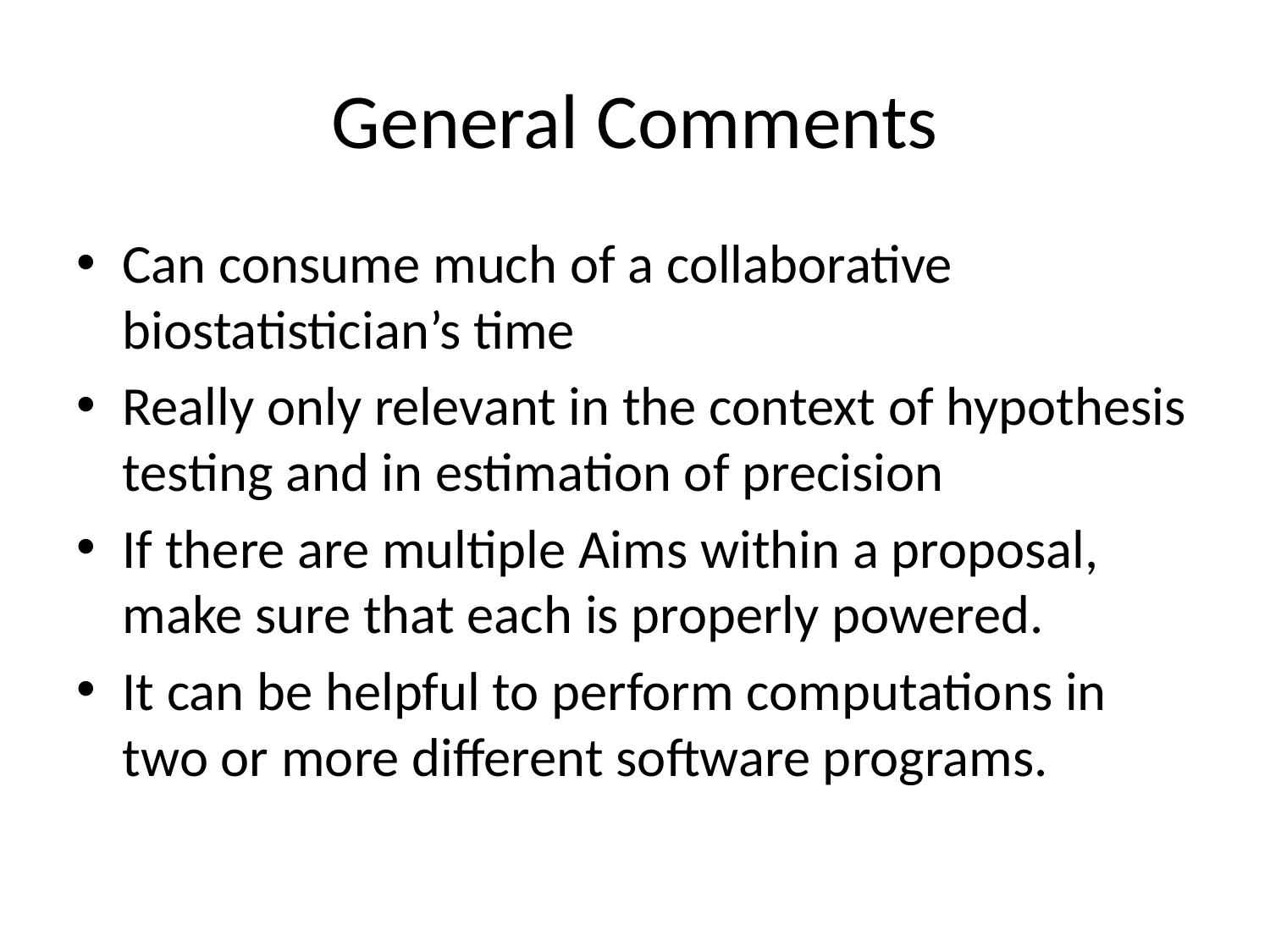

# General Comments
Can consume much of a collaborative biostatistician’s time
Really only relevant in the context of hypothesis testing and in estimation of precision
If there are multiple Aims within a proposal, make sure that each is properly powered.
It can be helpful to perform computations in two or more different software programs.